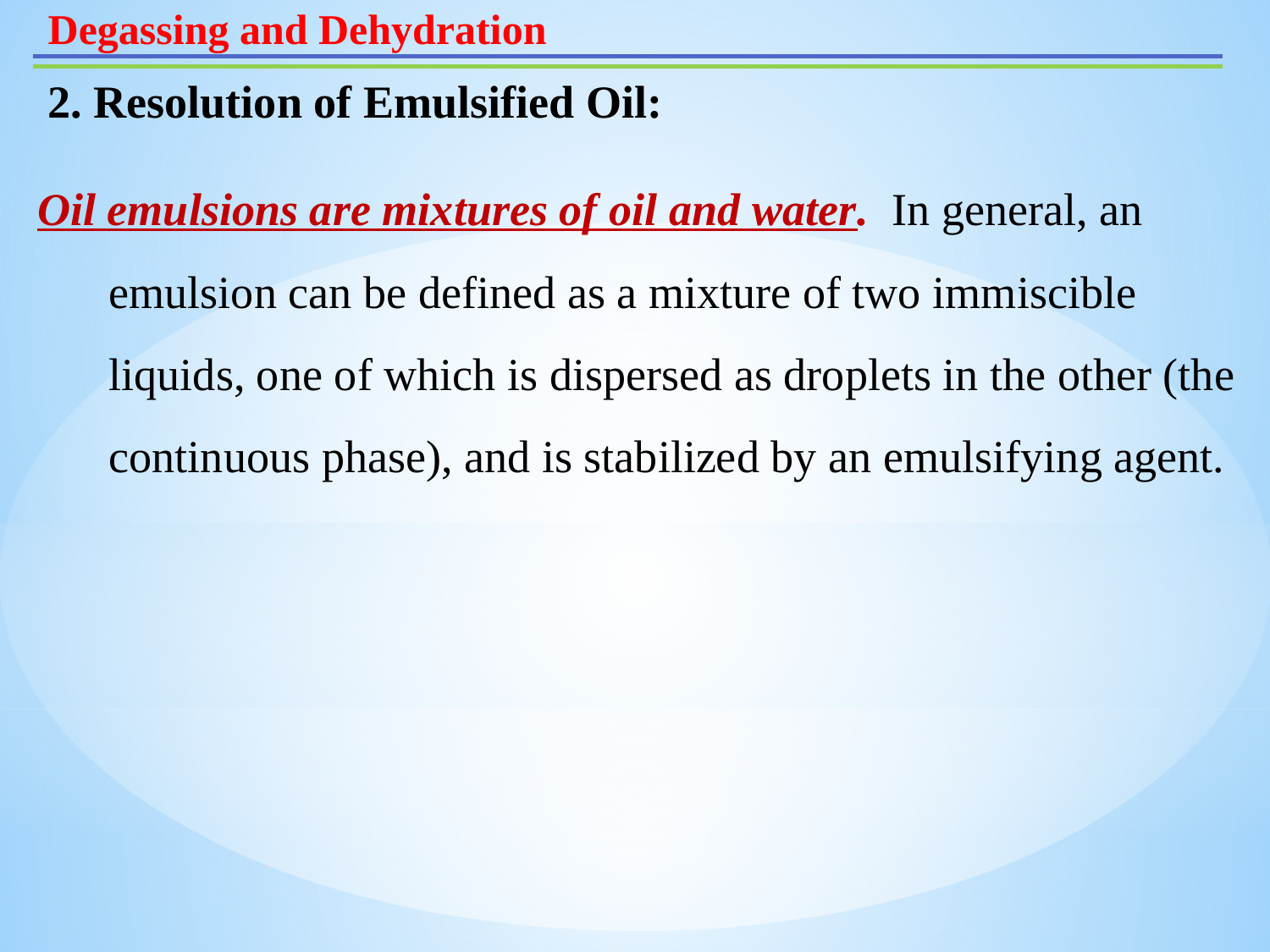

Degassing and Dehydration
2. Resolution of Emulsified Oil:

Oil emulsions are mixtures of oil and water.  In general, an emulsion can be defined as a mixture of two immiscible liquids, one of which is dispersed as droplets in the other (the continuous phase), and is stabilized by an emulsifying agent.